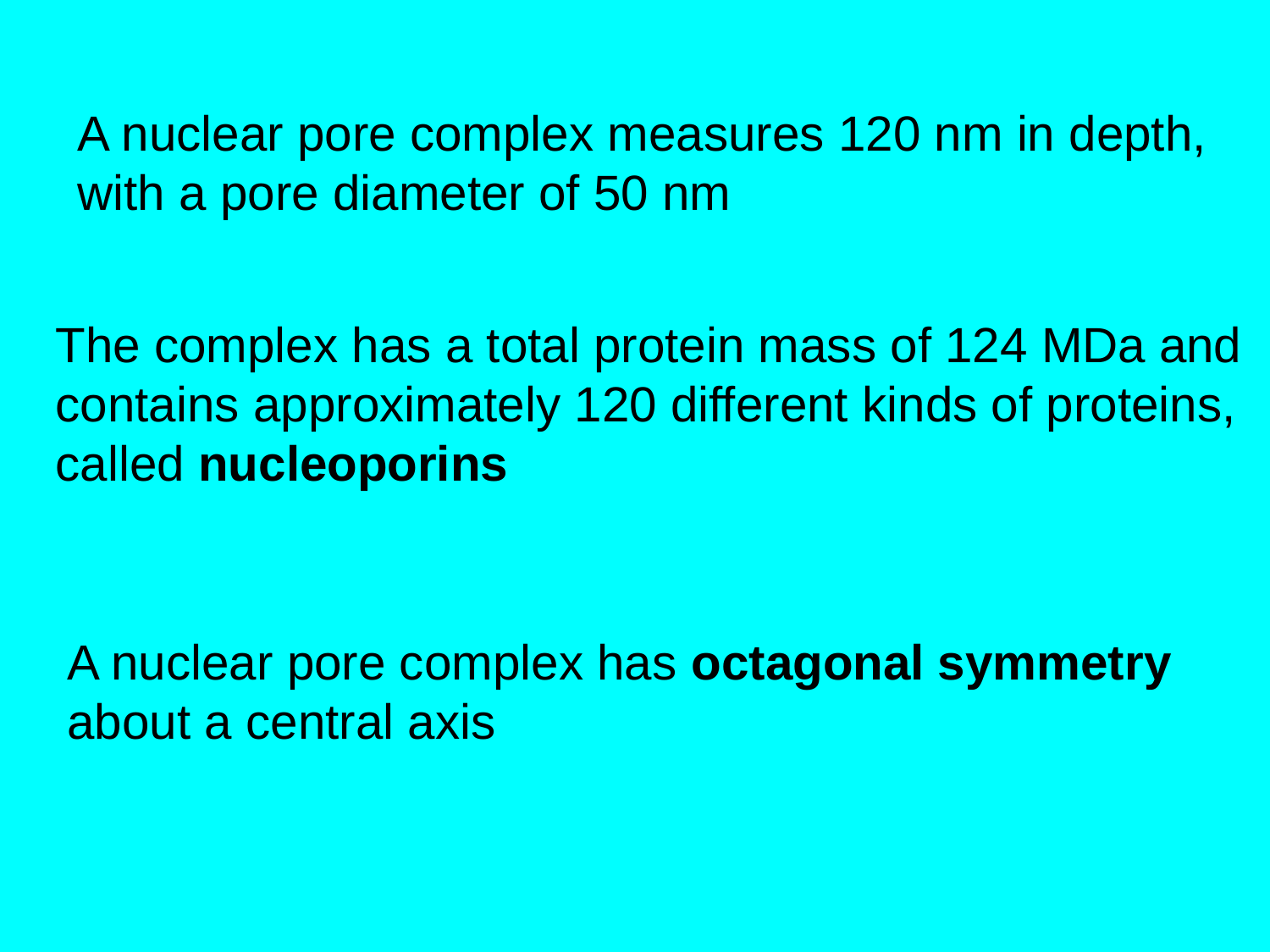

A nuclear pore complex measures 120 nm in depth,
with a pore diameter of 50 nm
The complex has a total protein mass of 124 MDa and
contains approximately 120 different kinds of proteins,
called nucleoporins
A nuclear pore complex has octagonal symmetry
about a central axis